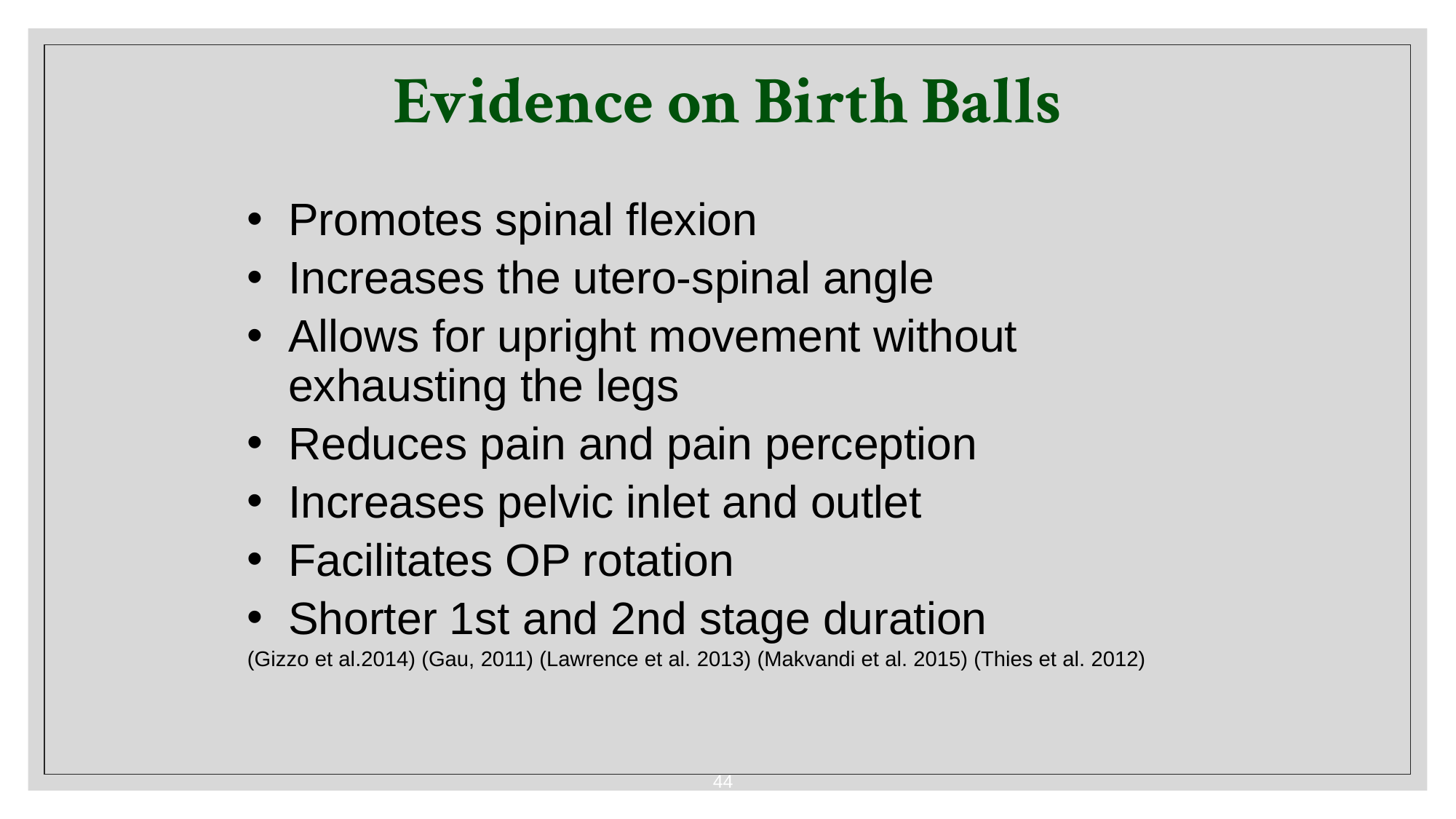

# Evidence on Birth Balls
Promotes spinal flexion
Increases the utero-spinal angle
Allows for upright movement without exhausting the legs
Reduces pain and pain perception
Increases pelvic inlet and outlet
Facilitates OP rotation
Shorter 1st and 2nd stage duration
(Gizzo et al.2014) (Gau, 2011) (Lawrence et al. 2013) (Makvandi et al. 2015) (Thies et al. 2012)
44